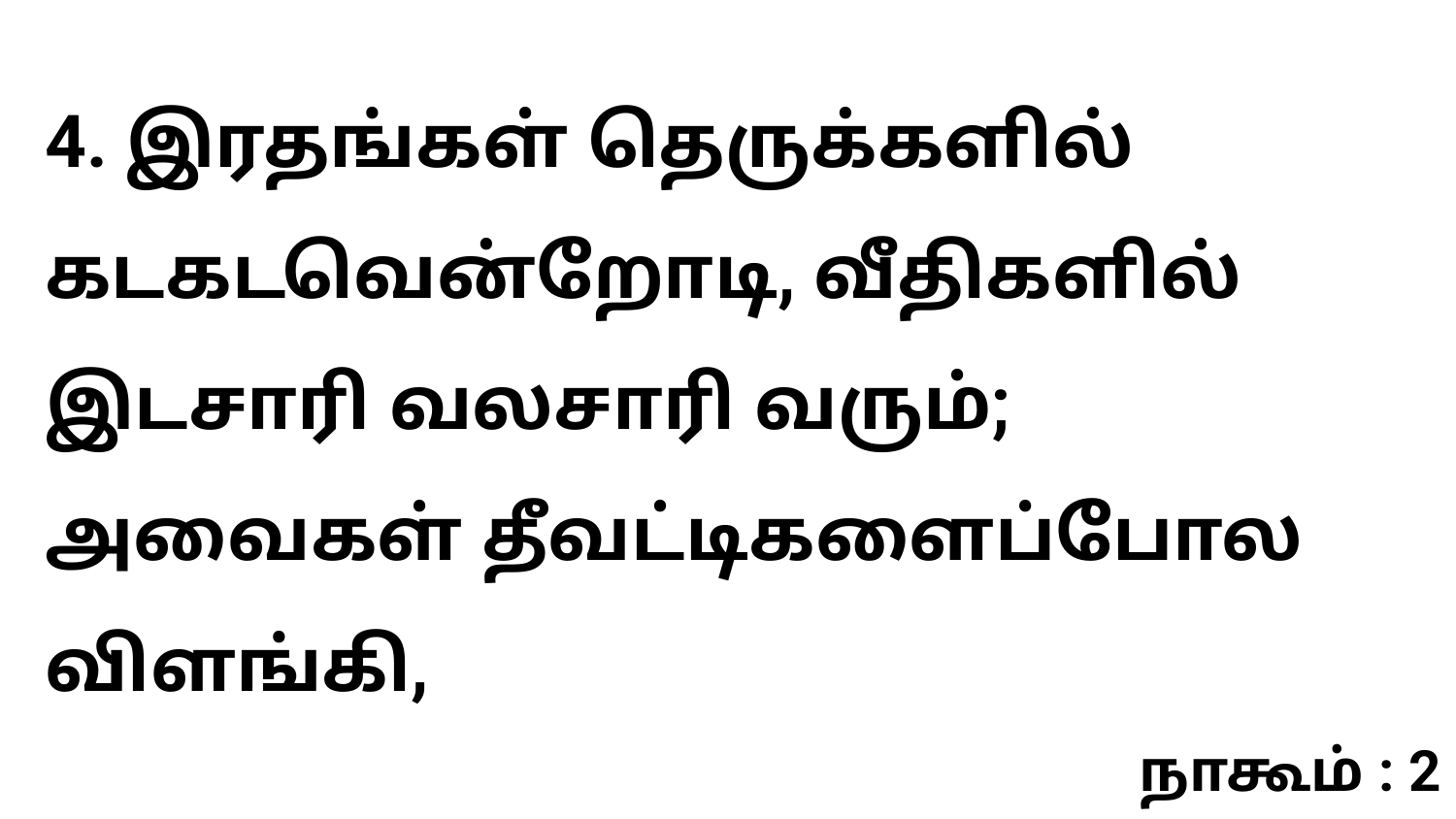

4. இரதங்கள் தெருக்களில் கடகடவென்றோடி, வீதிகளில் இடசாரி வலசாரி வரும்; அவைகள் தீவட்டிகளைப்போல விளங்கி,
நாகூம் : 2